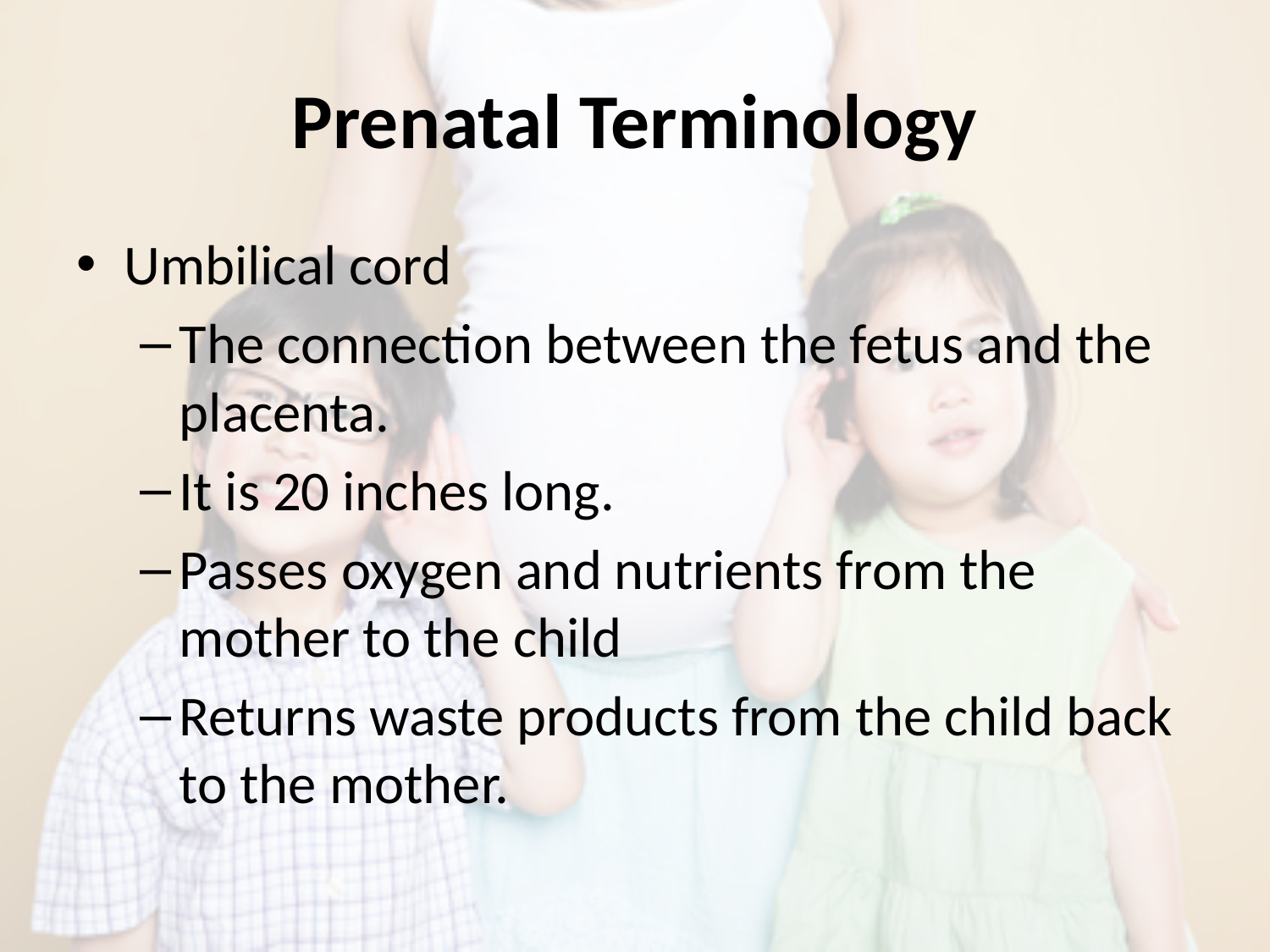

# Prenatal Terminology
Umbilical cord
The connection between the fetus and the placenta.
It is 20 inches long.
Passes oxygen and nutrients from the mother to the child
Returns waste products from the child back to the mother.